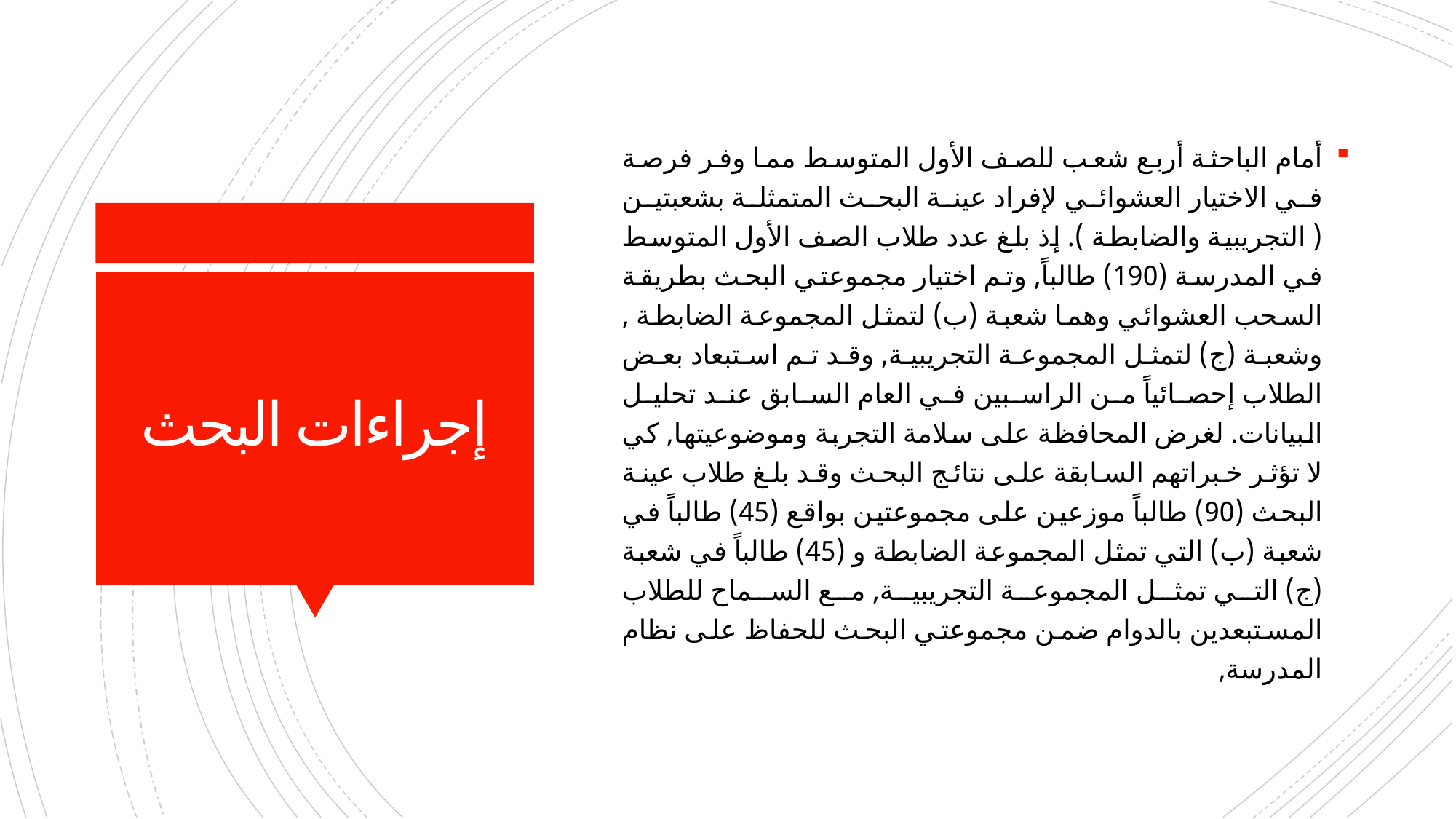

أمام الباحثة أربع شعب للصف الأول المتوسط مما وفر فرصة في الاختيار العشوائي لإفراد عينة البحث المتمثلة بشعبتين ( التجريبية والضابطة ). إذ بلغ عدد طلاب الصف الأول المتوسط في المدرسة (190) طالباً, وتم اختيار مجموعتي البحث بطريقة السحب العشوائي وهما شعبة (ب) لتمثل المجموعة الضابطة , وشعبة (ج) لتمثل المجموعة التجريبية, وقد تم استبعاد بعض الطلاب إحصائياً من الراسبين في العام السابق عند تحليل البيانات. لغرض المحافظة على سلامة التجربة وموضوعيتها, كي لا تؤثر خبراتهم السابقة على نتائج البحث وقد بلغ طلاب عينة البحث (90) طالباً موزعين على مجموعتين بواقع (45) طالباً في شعبة (ب) التي تمثل المجموعة الضابطة و (45) طالباً في شعبة (ج) التي تمثل المجموعة التجريبية, مع السماح للطلاب المستبعدين بالدوام ضمن مجموعتي البحث للحفاظ على نظام المدرسة,
# إجراءات البحث